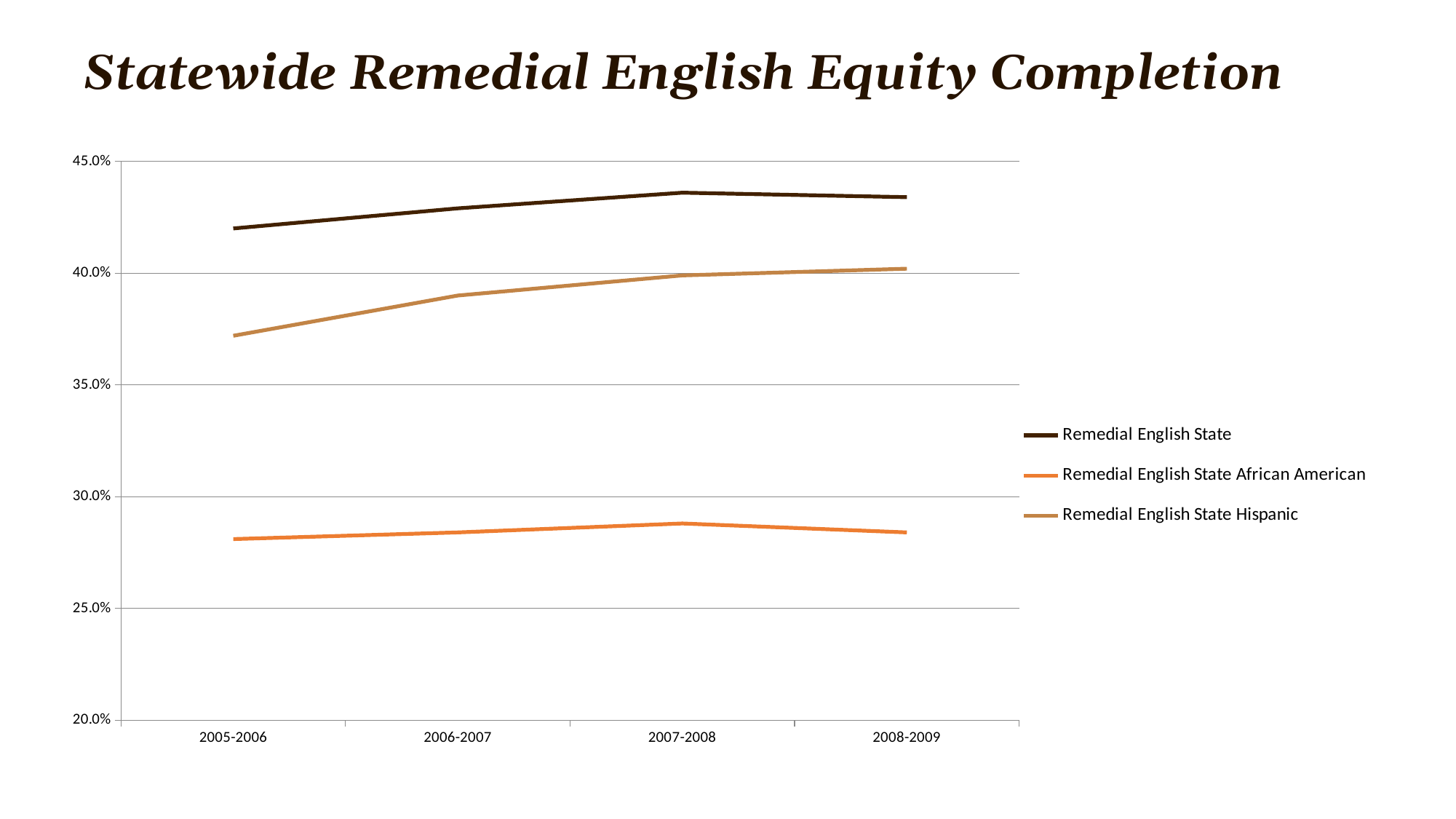

# Statewide Remedial English Equity Completion

### Chart

| Category |  |  |  |
|---|---|---|---|
| 2005-2006 | 0.42 | 0.281 | 0.372 |
| 2006-2007 | 0.429 | 0.284 | 0.39 |
| 2007-2008 | 0.436 | 0.288 | 0.399 |
| 2008-2009 | 0.434 | 0.284 | 0.402 |